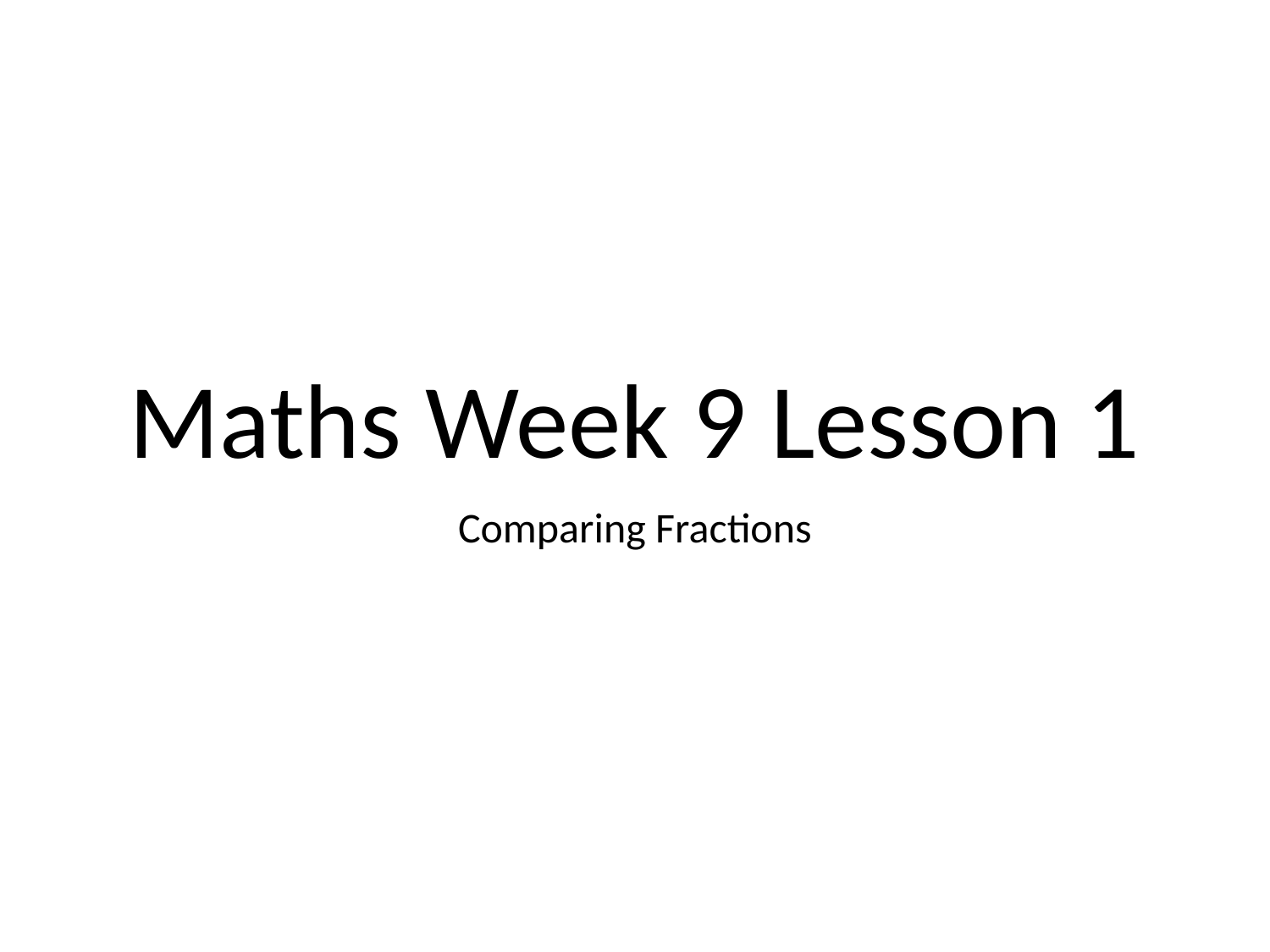

# Maths Week 9 Lesson 1
Comparing Fractions